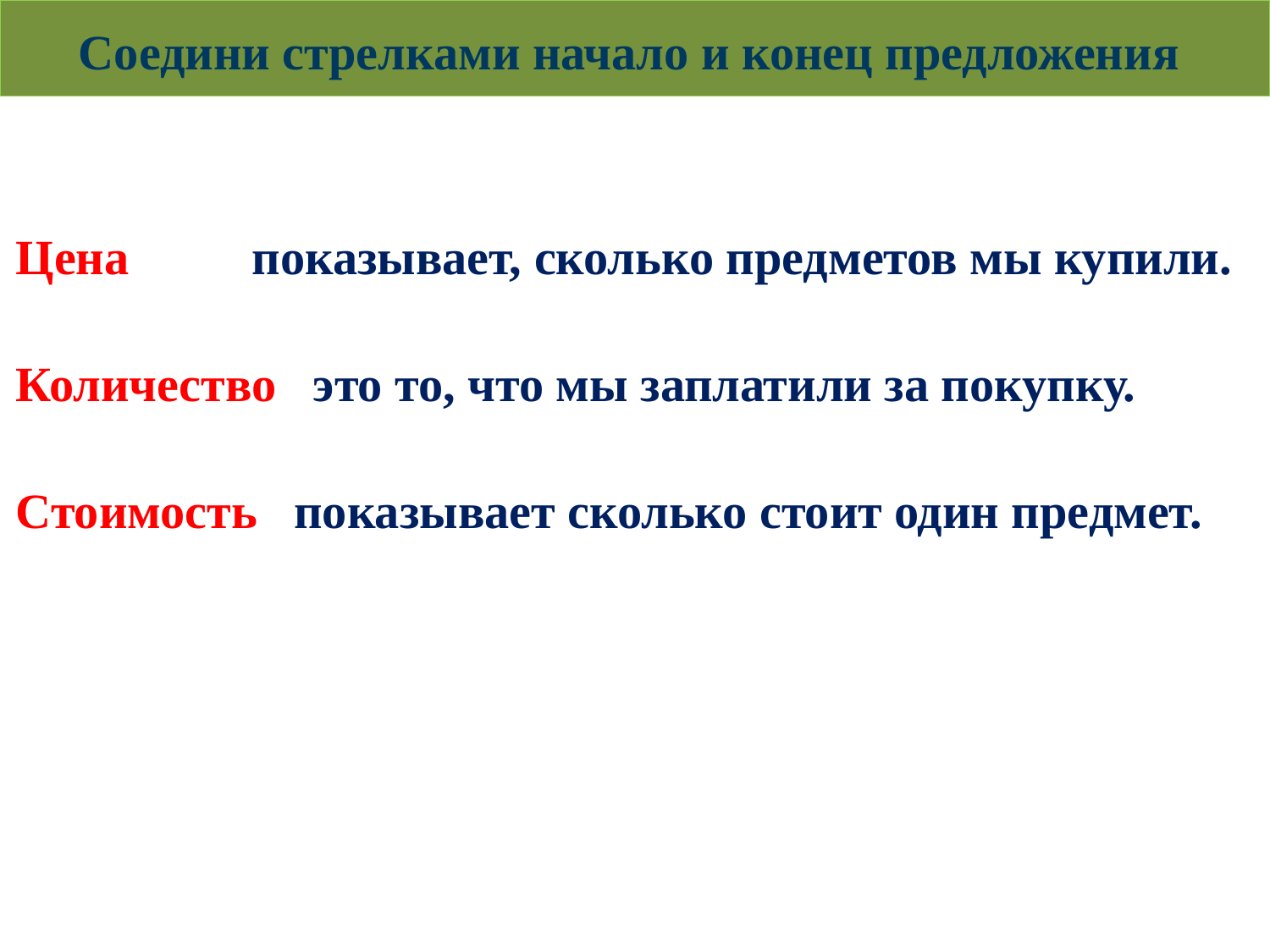

Соедини стрелками начало и конец предложения

Цена          показывает, сколько предметов мы купили.

Количество   это то, что мы заплатили за покупку.

Стоимость   показывает сколько стоит один предмет.